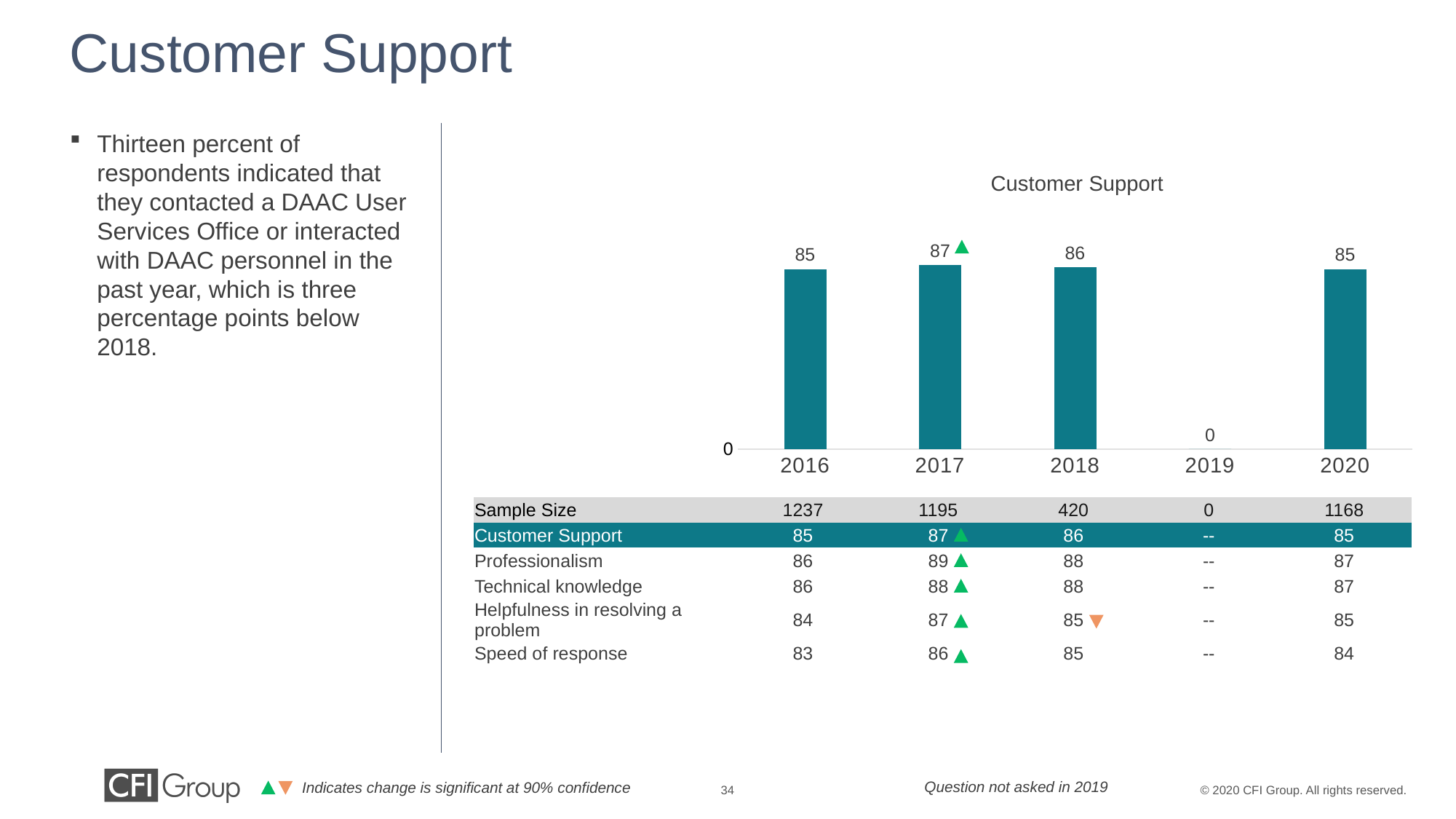

# Customer Support

### Chart

| Category | Customer Satisfaction Index |
|---|---|
| 2016 | 85.0 |
| 2017 | 87.0 |
| 2018 | 86.0 |
| 2019 | 0.0 |
| 2020 | 85.0 |
Thirteen percent of respondents indicated that they contacted a DAAC User Services Office or interacted with DAAC personnel in the past year, which is three percentage points below 2018.

Customer Support

| Sample Size | 1237 | 1195 | 420 | 0 | 1168 |
| --- | --- | --- | --- | --- | --- |
| Customer Support | 85 | 87 | 86 | -- | 85 |
| Professionalism | 86 | 89 | 88 | -- | 87 |
| Technical knowledge | 86 | 88 | 88 | -- | 87 |
| Helpfulness in resolving a problem | 84 | 87 | 85 | -- | 85 |
| Speed of response | 83 | 86 | 85 | -- | 84 |

Question not asked in 2019
Indicates change is significant at 90% confidence